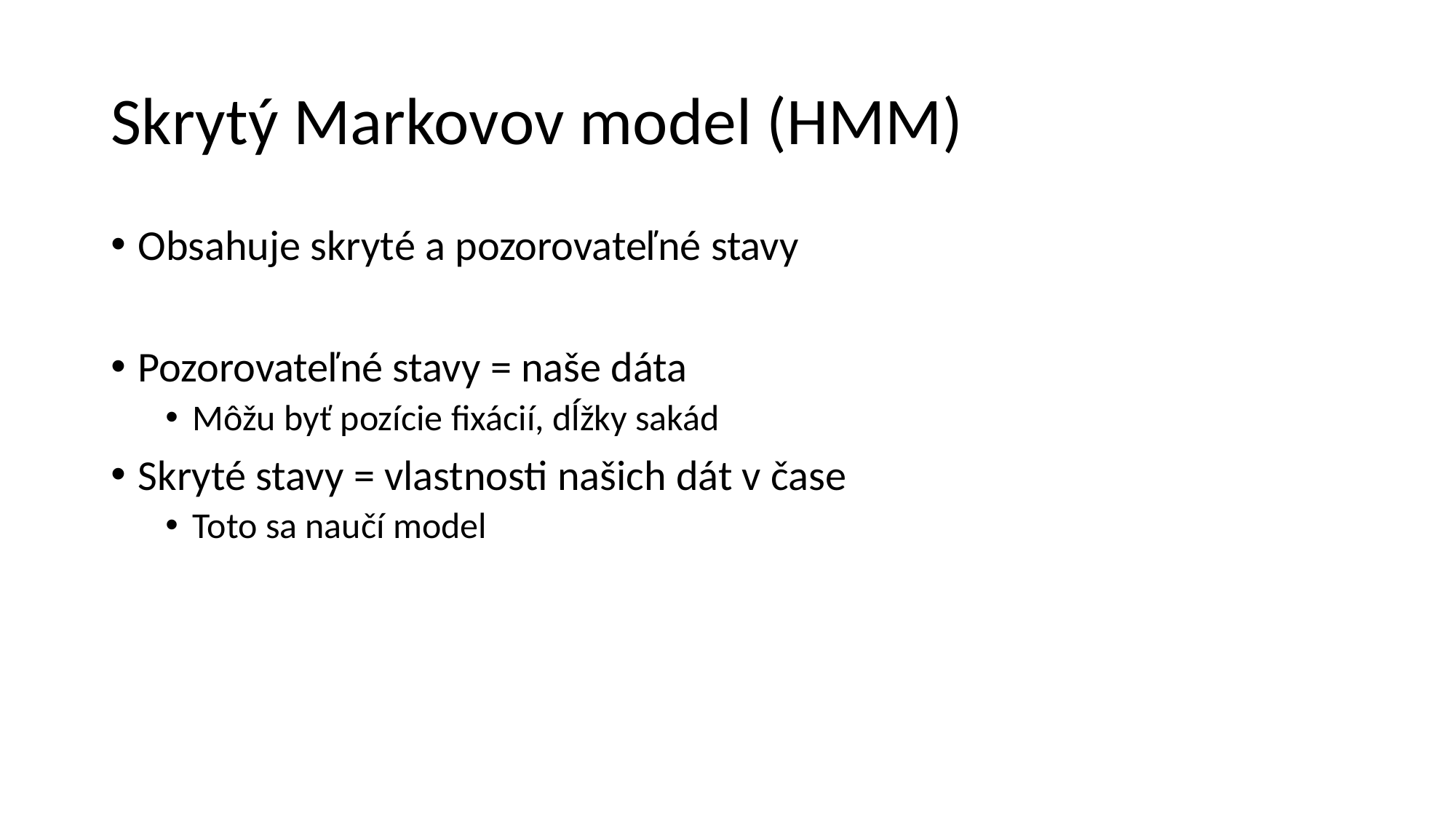

# Skrytý Markovov model (HMM)
Obsahuje skryté a pozorovateľné stavy

Pozorovateľné stavy = naše dáta
Môžu byť pozície fixácií, dĺžky sakád
Skryté stavy = vlastnosti našich dát v čase
Toto sa naučí model